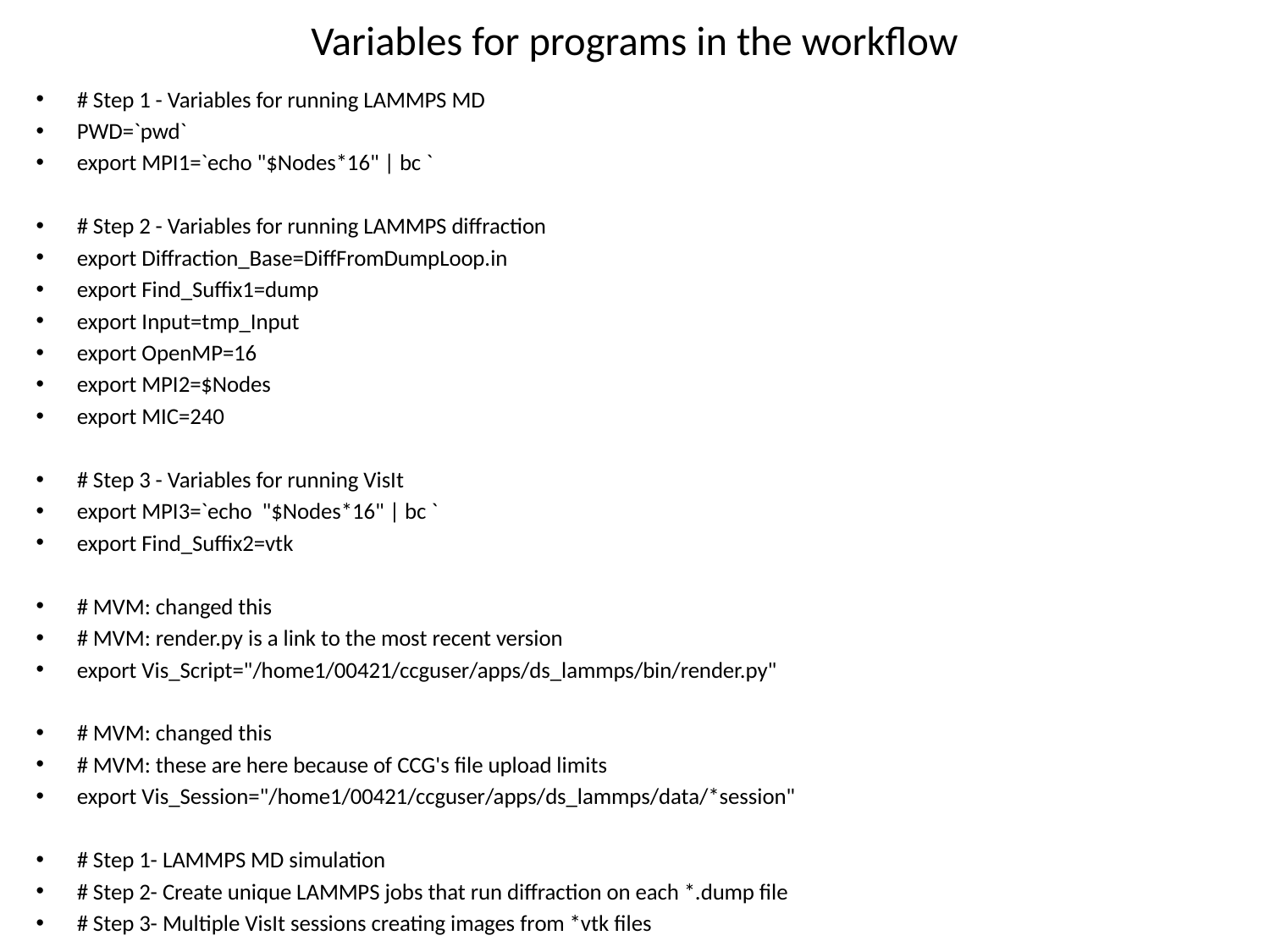

# Variables for programs in the workflow
# Step 1 - Variables for running LAMMPS MD
PWD=`pwd`
export MPI1=`echo "$Nodes*16" | bc `

# Step 2 - Variables for running LAMMPS diffraction
export Diffraction_Base=DiffFromDumpLoop.in
export Find_Suffix1=dump
export Input=tmp_Input
export OpenMP=16
export MPI2=$Nodes
export MIC=240

# Step 3 - Variables for running VisIt
export MPI3=`echo  "$Nodes*16" | bc `
export Find_Suffix2=vtk

# MVM: changed this
# MVM: render.py is a link to the most recent version
export Vis_Script="/home1/00421/ccguser/apps/ds_lammps/bin/render.py"

# MVM: changed this
# MVM: these are here because of CCG's file upload limits
export Vis_Session="/home1/00421/ccguser/apps/ds_lammps/data/*session"

# Step 1- LAMMPS MD simulation
# Step 2- Create unique LAMMPS jobs that run diffraction on each *.dump file
# Step 3- Multiple VisIt sessions creating images from *vtk files